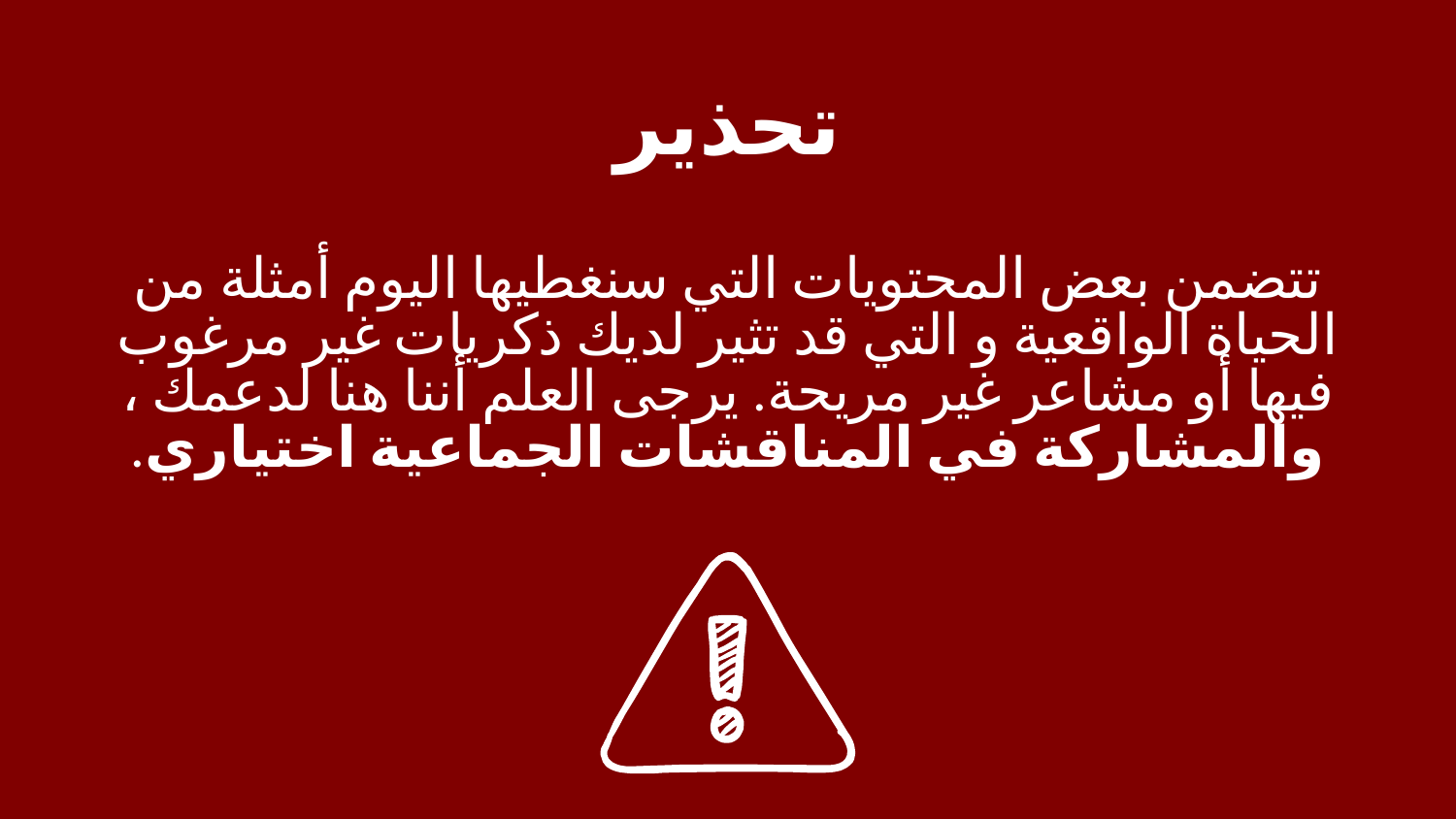

تحذير
تتضمن بعض المحتويات التي سنغطيها اليوم أمثلة من الحياة الواقعية و التي قد تثير لديك ذكريات غير مرغوب فيها أو مشاعر غير مريحة. يرجى العلم أننا هنا لدعمك ، والمشاركة في المناقشات الجماعية اختياري.